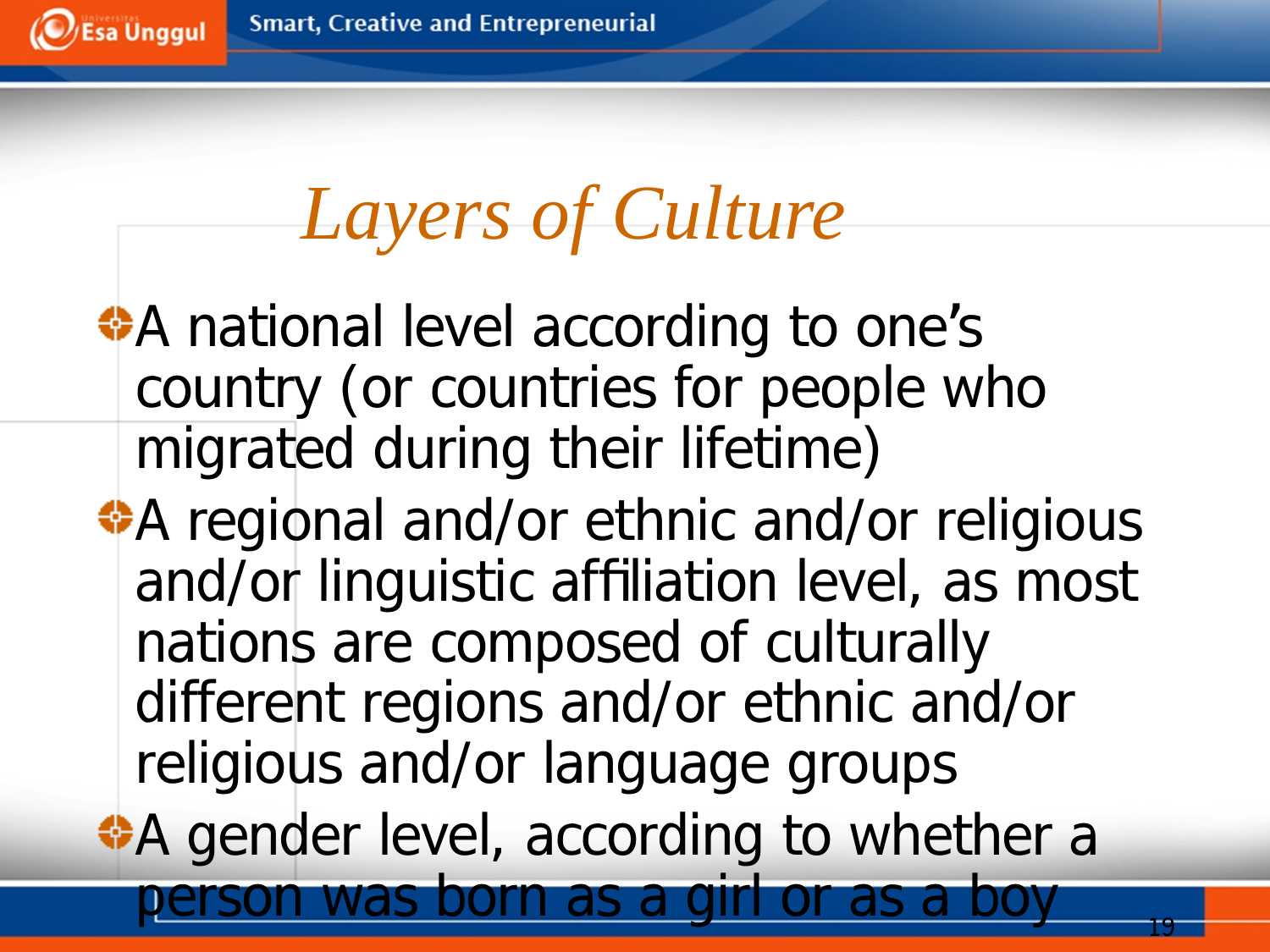

# Layers of Culture
A national level according to one’s country (or countries for people who migrated during their lifetime)
A regional and/or ethnic and/or religious and/or linguistic affiliation level, as most nations are composed of culturally different regions and/or ethnic and/or religious and/or language groups
A gender level, according to whether a person was born as a girl or as a boy
19